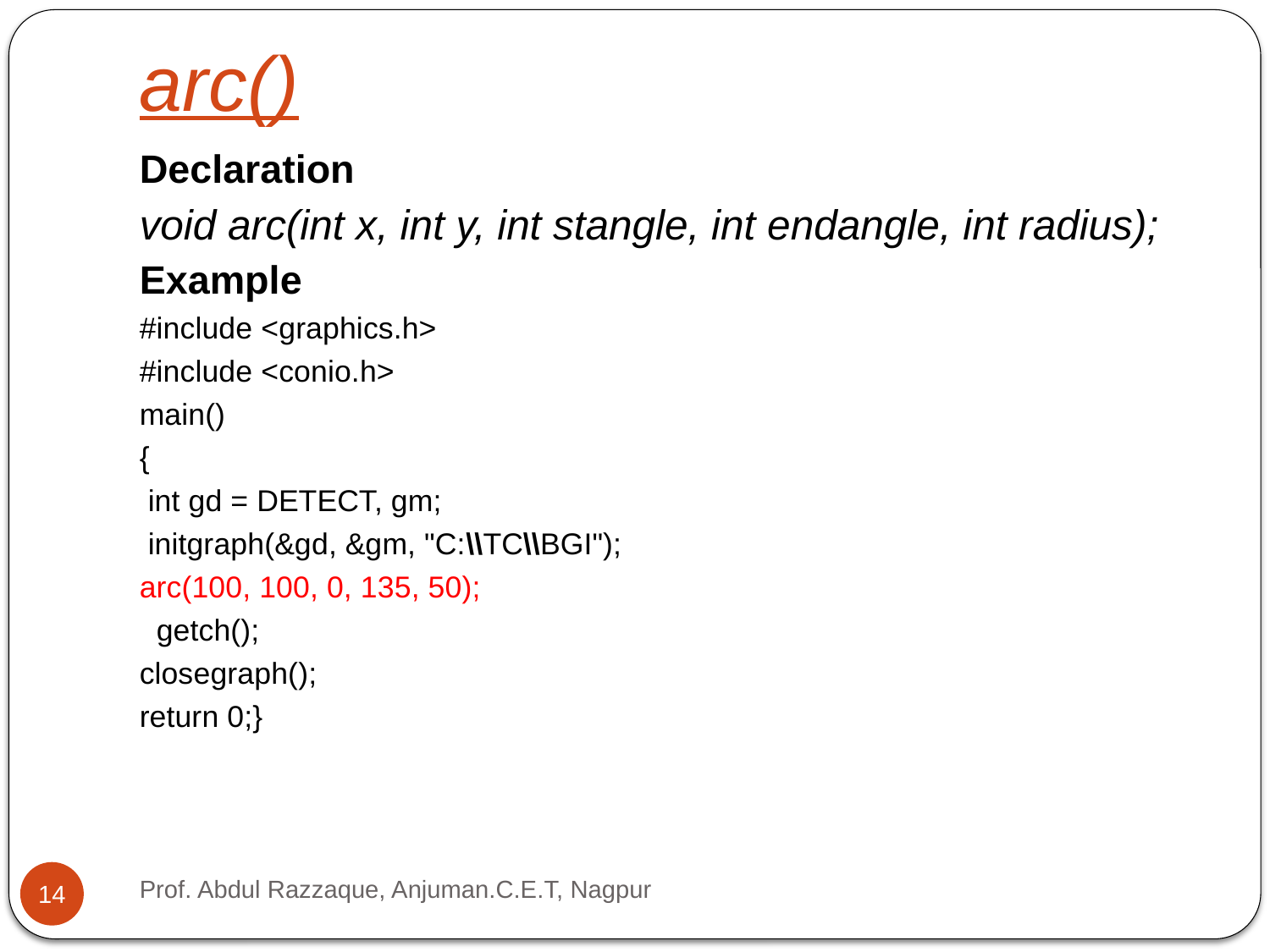

# arc()
Declaration
void arc(int x, int y, int stangle, int endangle, int radius);
Example
#include <graphics.h>
#include <conio.h>
main()
{
 int gd = DETECT, gm;
 initgraph(&gd, &gm, "C:\\TC\\BGI");
arc(100, 100, 0, 135, 50);
  getch();
closegraph();
return 0;}

Prof. Abdul Razzaque, Anjuman.C.E.T, Nagpur
14